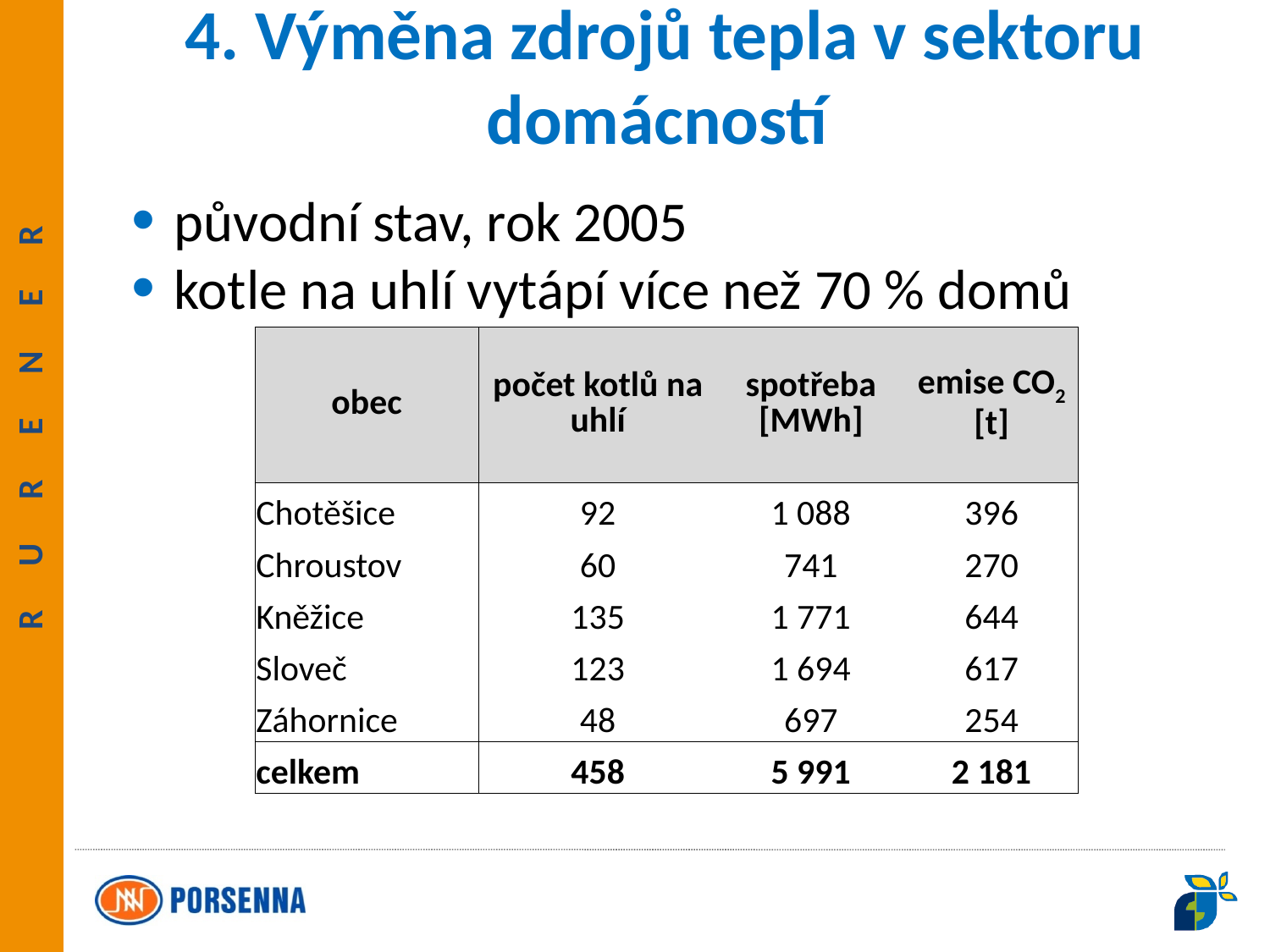

4. Výměna zdrojů tepla v sektoru domácností

 původní stav, rok 2005
 kotle na uhlí vytápí více než 70 % domů
| obec | počet kotlů na uhlí | spotřeba [MWh] | emise CO2 [t] |
| --- | --- | --- | --- |
| Chotěšice | 92 | 1 088 | 396 |
| Chroustov | 60 | 741 | 270 |
| Kněžice | 135 | 1 771 | 644 |
| Sloveč | 123 | 1 694 | 617 |
| Záhornice | 48 | 697 | 254 |
| celkem | 458 | 5 991 | 2 181 |